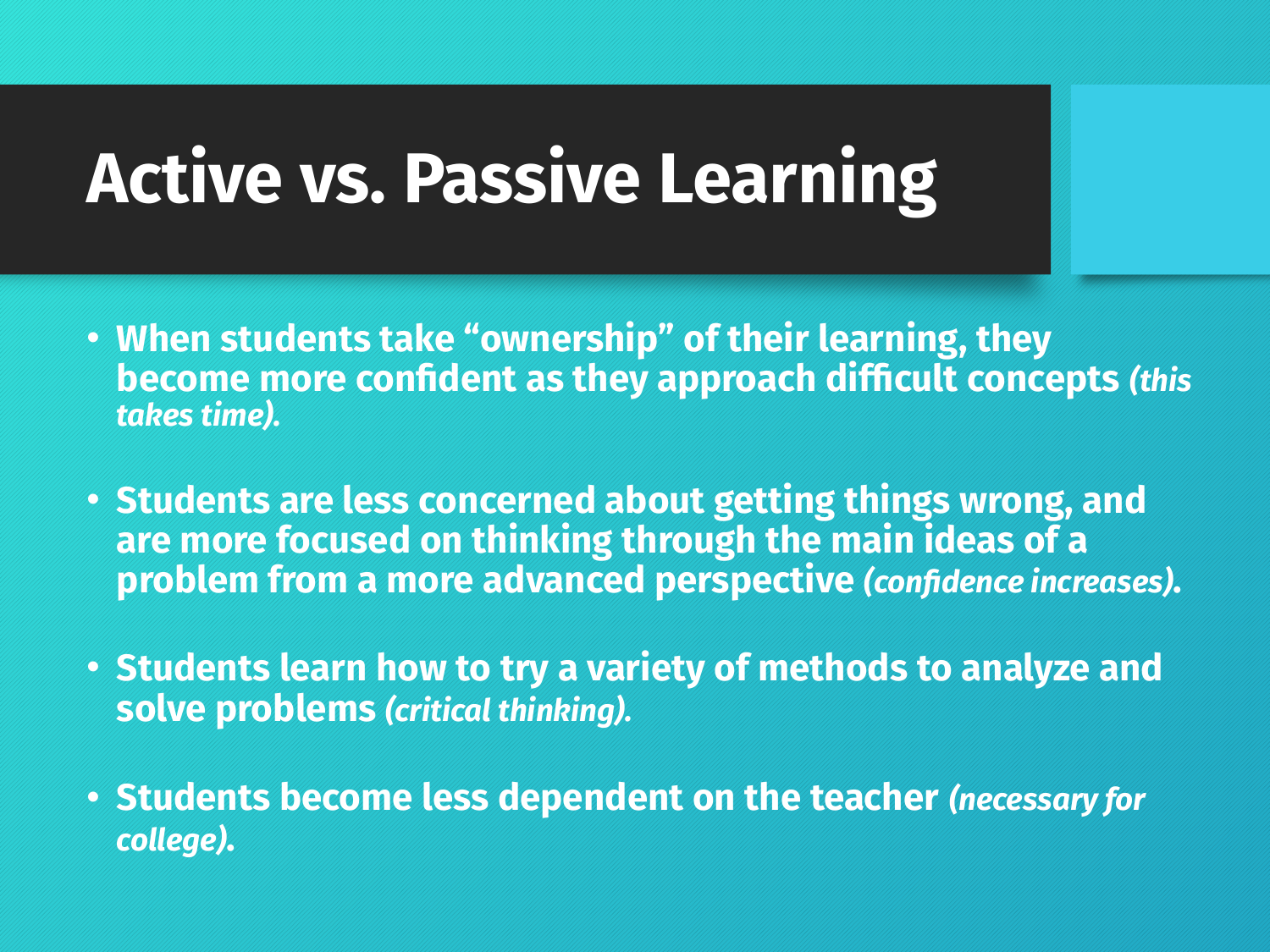

# Active vs. Passive Learning
When students take “ownership” of their learning, they become more confident as they approach difficult concepts (this takes time).

Students are less concerned about getting things wrong, and are more focused on thinking through the main ideas of a problem from a more advanced perspective (confidence increases).

Students learn how to try a variety of methods to analyze and solve problems (critical thinking).

Students become less dependent on the teacher (necessary for college).